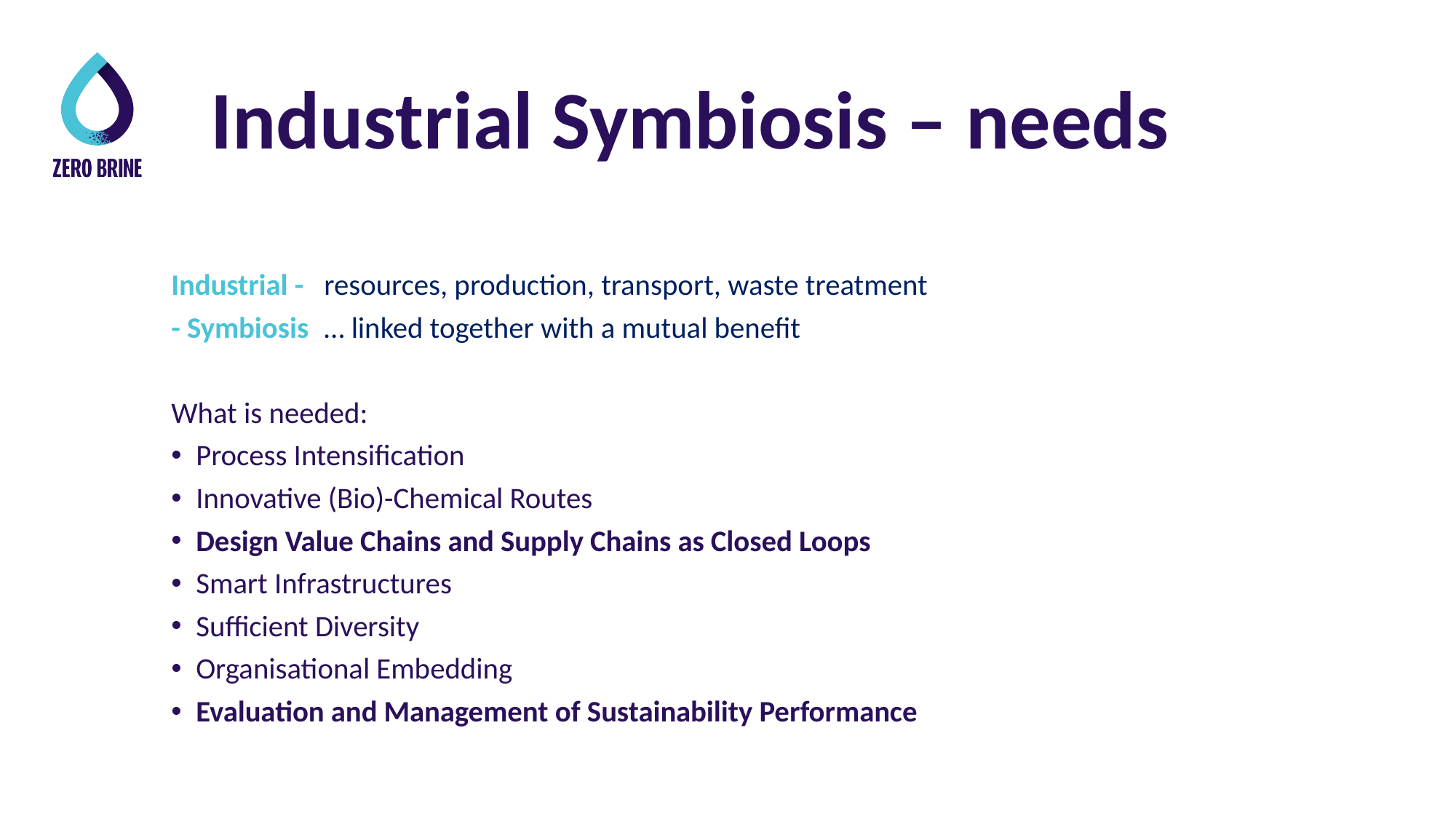

Industrial Symbiosis – needs

Industrial -	resources, production, transport, waste treatment
- Symbiosis	… linked together with a mutual benefit

What is needed:
Process Intensification
Innovative (Bio)-Chemical Routes
Design Value Chains and Supply Chains as Closed Loops
Smart Infrastructures
Sufficient Diversity
Organisational Embedding
Evaluation and Management of Sustainability Performance